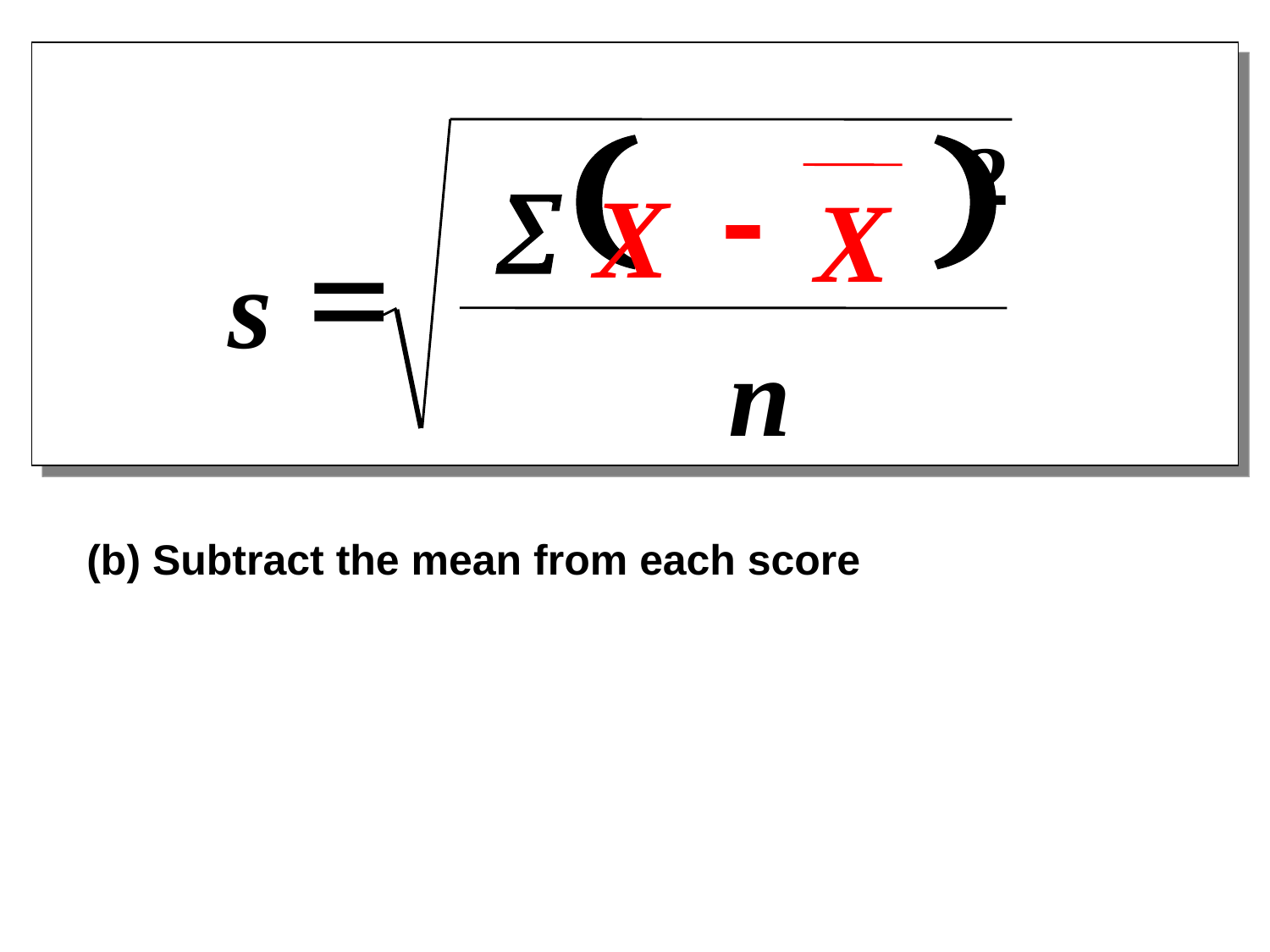

)

2

n
(

−

X
X
∑
=
s

(b) Subtract the mean from each score